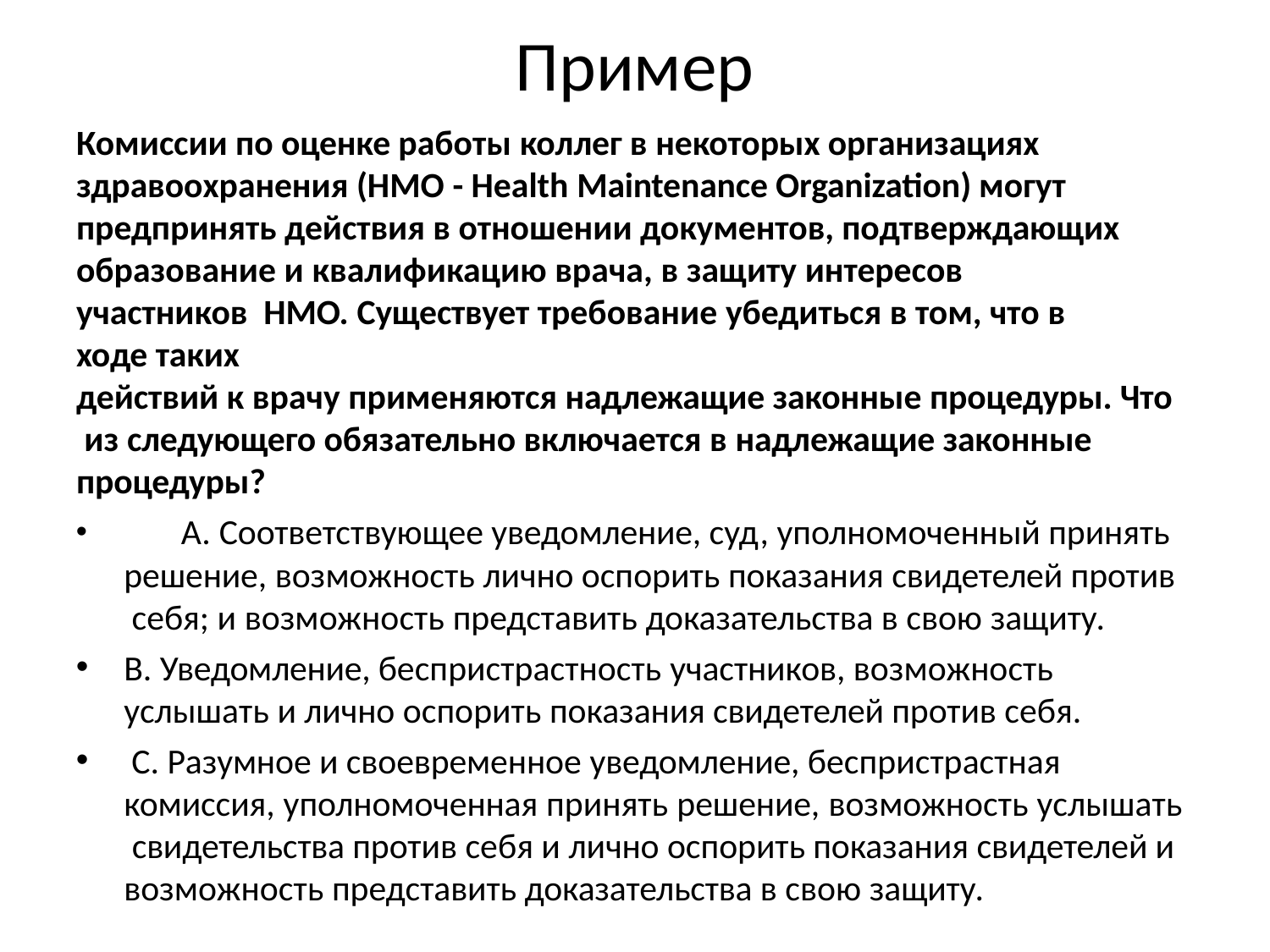

# Пример
Комиссии по оценке работы коллег в некоторых организациях  здравоохранения (НМО - Health Maintenance Organization) могут  предпринять действия в отношении документов, подтверждающих  образование и квалификацию врача, в защиту интересов участников  НМО. Существует требование убедиться в том, что в ходе таких
действий к врачу применяются надлежащие законные процедуры. Что  из следующего обязательно включается в надлежащие законные  процедуры?
	A. Соответствующее уведомление, суд, уполномоченный принять  решение, возможность лично оспорить показания свидетелей против  себя; и возможность представить доказательства в свою защиту.
B. Уведомление, беспристрастность участников, возможность  услышать и лично оспорить показания свидетелей против себя.
C. Разумное и своевременное уведомление, беспристрастная
комиссия, уполномоченная принять решение, возможность услышать  свидетельства против себя и лично оспорить показания свидетелей и  возможность представить доказательства в свою защиту.